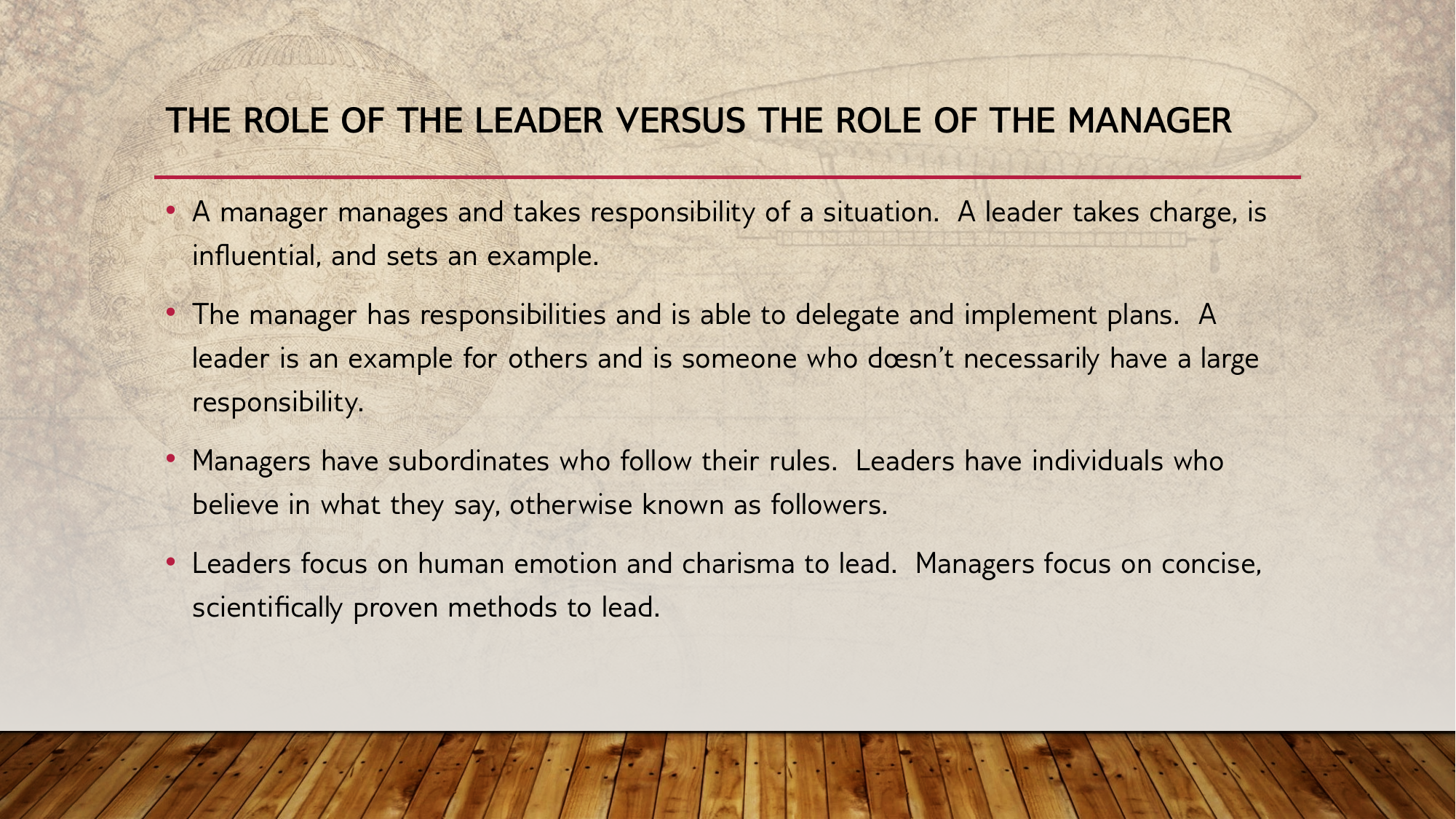

# THE ROLE OF THE LEADER VERSUS THE ROLE OF THE MANAGER
A manager manages and takes responsibility of a situation.  A leader takes charge, is influential, and sets an example.
The manager has responsibilities and is able to delegate and implement plans.  A leader is an example for others and is someone who doesn’t necessarily have a large responsibility.
Managers have subordinates who follow their rules.  Leaders have individuals who believe in what they say, otherwise known as followers.
Leaders focus on human emotion and charisma to lead.  Managers focus on concise, scientifically proven methods to lead.